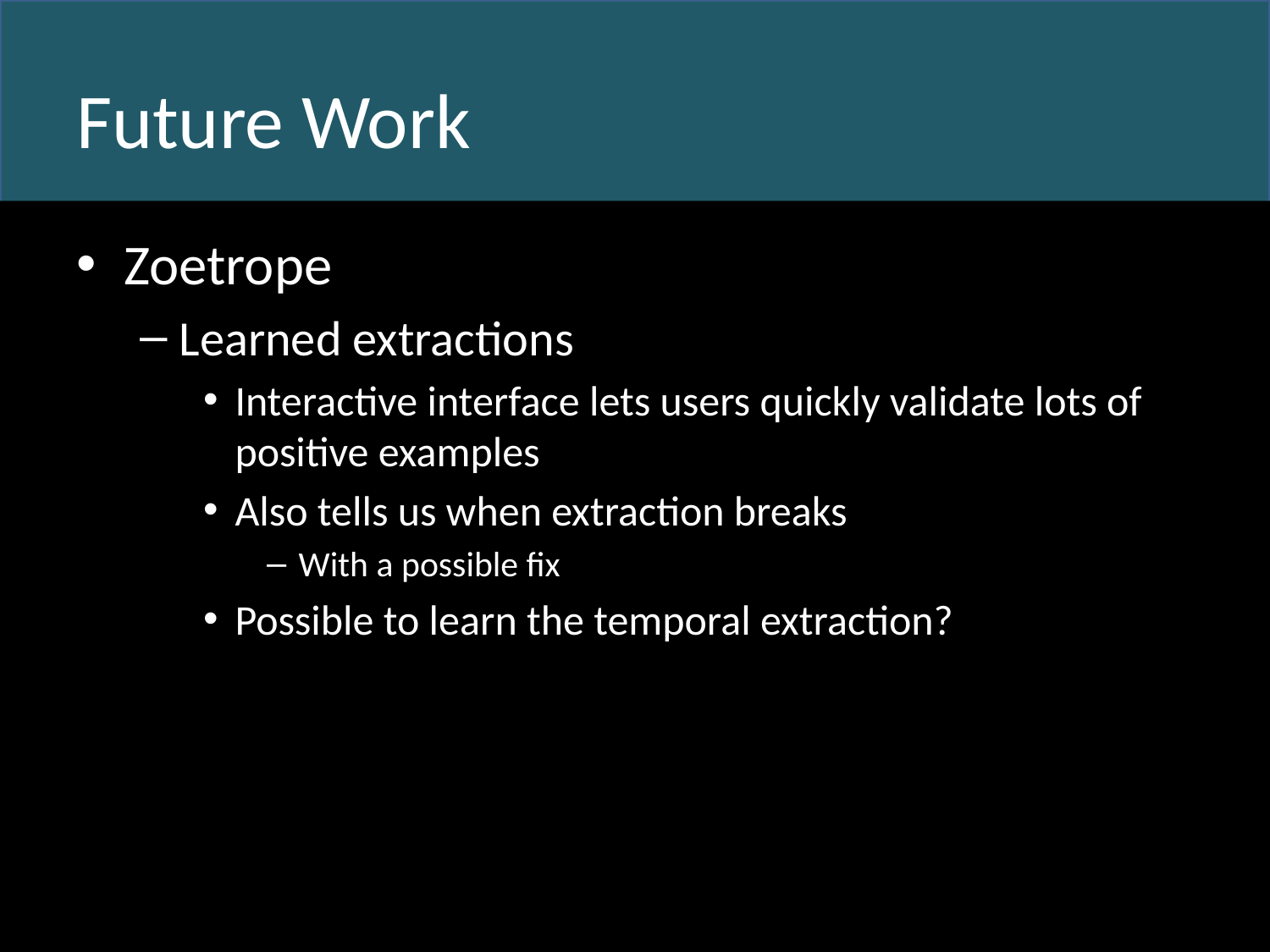

# Future Work
Zoetrope
Learned extractions
Interactive interface lets users quickly validate lots of positive examples
Also tells us when extraction breaks
With a possible fix
Possible to learn the temporal extraction?